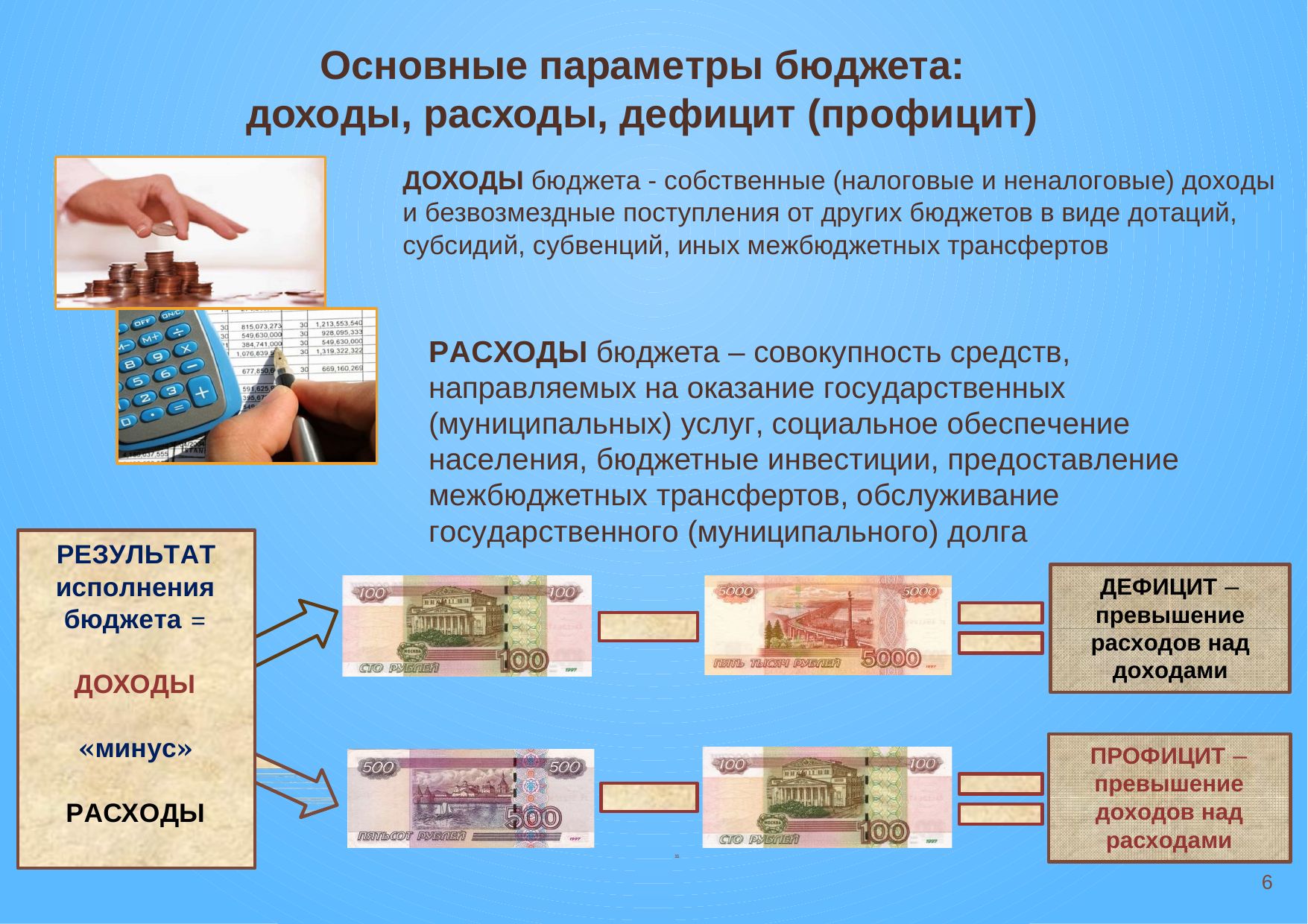

Основные параметры бюджета: доходы, расходы, дефицит (профицит)

ДОХОДЫ бюджета - собственные (налоговые и неналоговые) доходы и безвозмездные поступления от других бюджетов в виде дотаций, субсидий, субвенций, иных межбюджетных трансфертов

РАСХОДЫ бюджета – совокупность средств, направляемых на оказание государственных (муниципальных) услуг, социальное обеспечение населения, бюджетные инвестиции, предоставление межбюджетных трансфертов, обслуживание государственного (муниципального) долга

РЕЗУЛЬТАТ
исполнения бюджета =

ДЕФИЦИТ –
превышение расходов над доходами

ДОХОДЫ
«минус»

ПРОФИЦИТ –
превышение
доходов над расходами

РАСХОДЫ

11
6